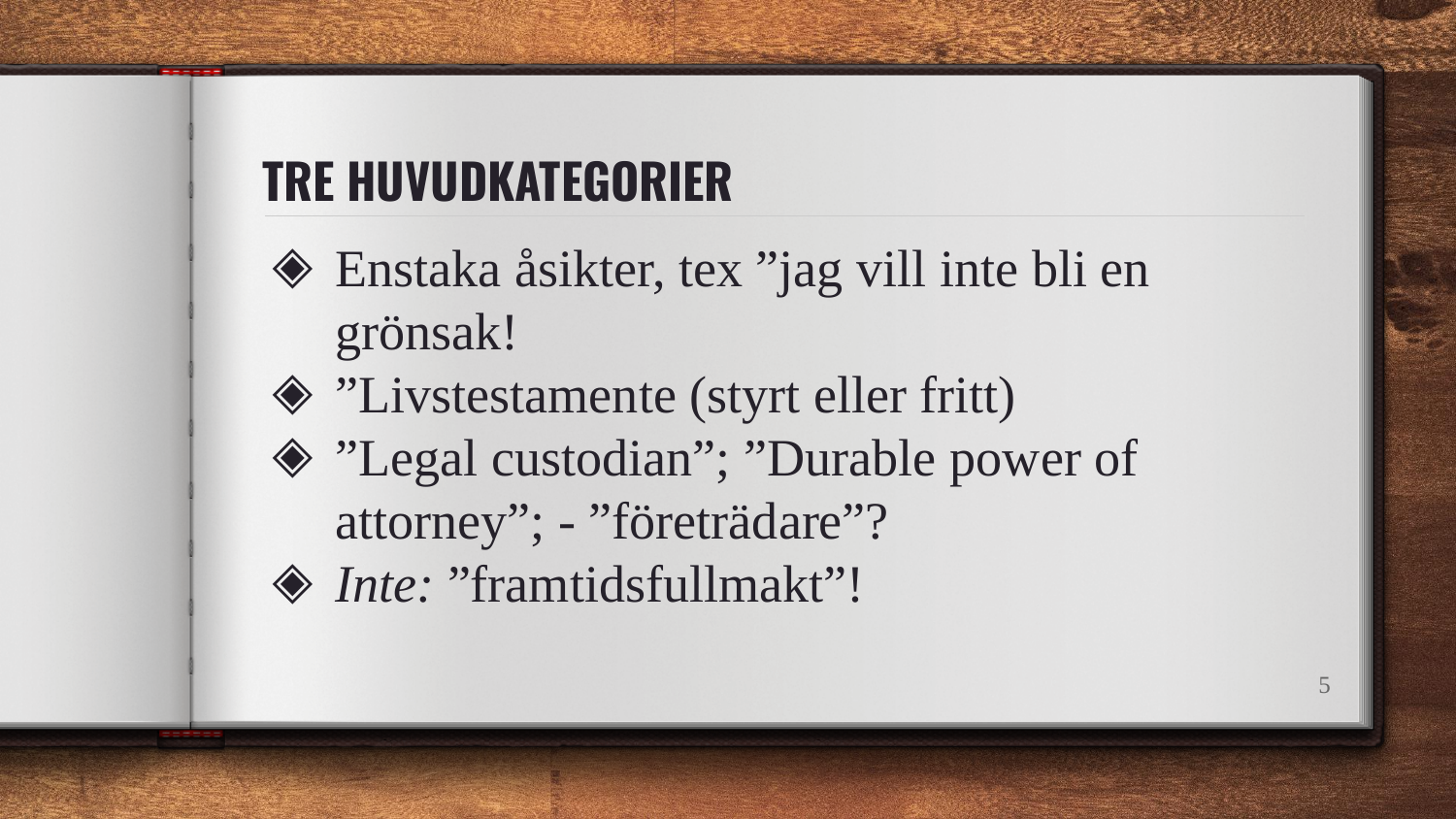

# TRE HUVUDKATEGORIER
Enstaka åsikter, tex ”jag vill inte bli en grönsak!
”Livstestamente (styrt eller fritt)
”Legal custodian”; ”Durable power of attorney”; - ”företrädare”?
Inte: ”framtidsfullmakt”!
5